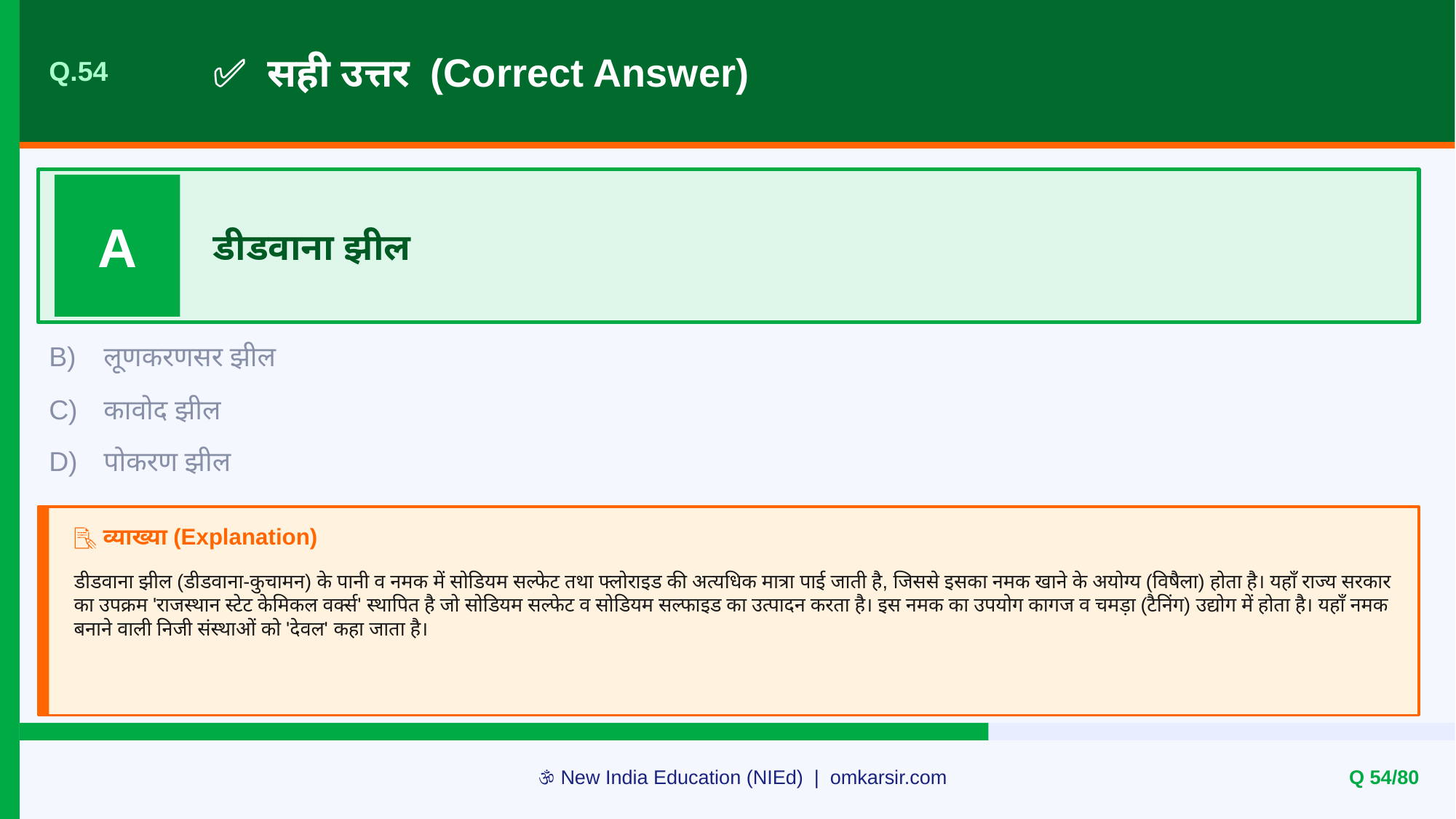

✅  सही उत्तर  (Correct Answer)
Q.54

A
डीडवाना झील
B)
लूणकरणसर झील
C)
कावोद झील
D)
पोकरण झील

📝 व्याख्या (Explanation)
डीडवाना झील (डीडवाना-कुचामन) के पानी व नमक में सोडियम सल्फेट तथा फ्लोराइड की अत्यधिक मात्रा पाई जाती है, जिससे इसका नमक खाने के अयोग्य (विषैला) होता है। यहाँ राज्य सरकार का उपक्रम 'राजस्थान स्टेट केमिकल वर्क्स' स्थापित है जो सोडियम सल्फेट व सोडियम सल्फाइड का उत्पादन करता है। इस नमक का उपयोग कागज व चमड़ा (टैनिंग) उद्योग में होता है। यहाँ नमक बनाने वाली निजी संस्थाओं को 'देवल' कहा जाता है।

🕉️ New India Education (NIEd)  |  omkarsir.com
Q 54/80